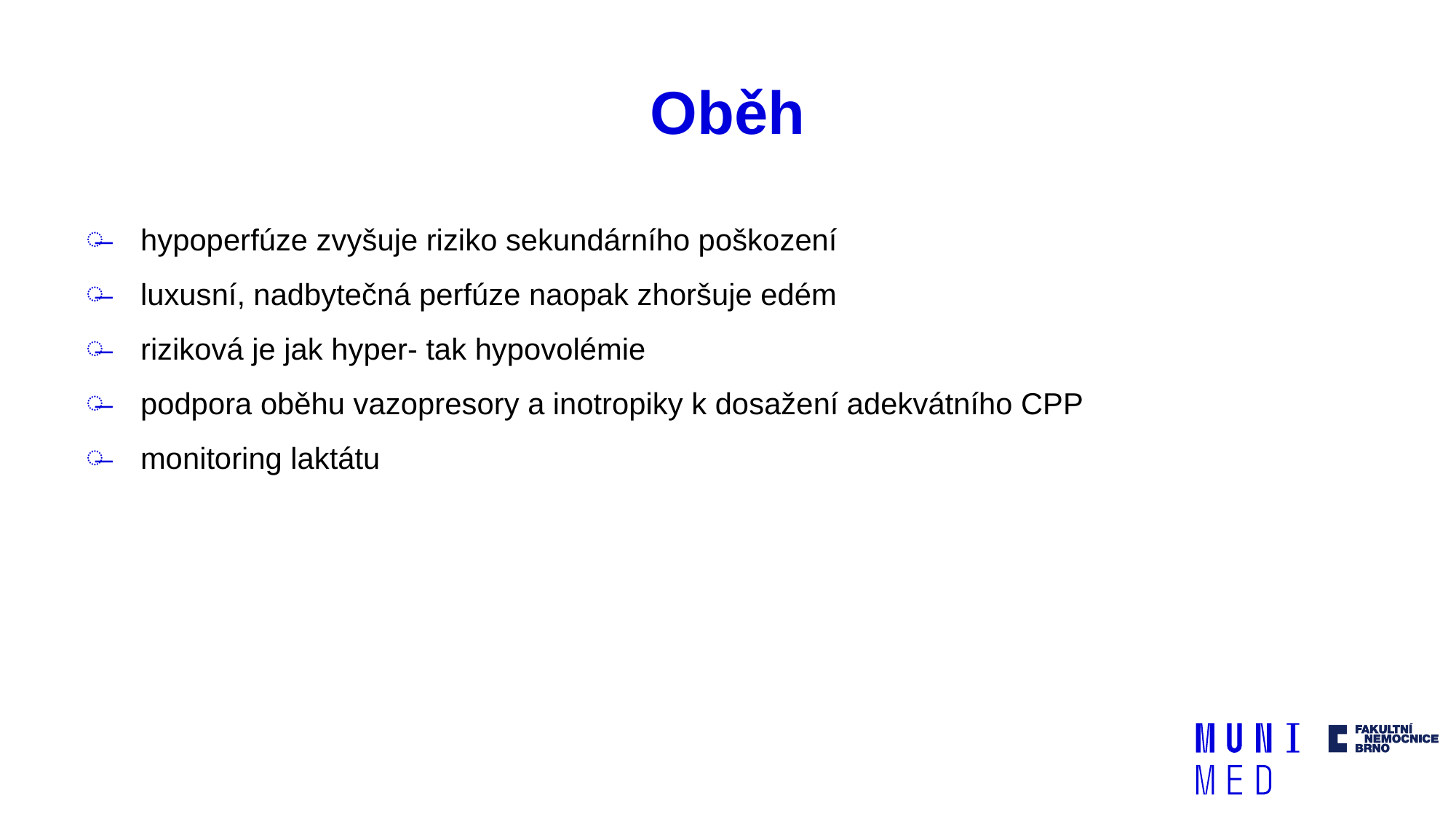

# Oběh
hypoperfúze zvyšuje riziko sekundárního poškození
luxusní, nadbytečná perfúze naopak zhoršuje edém
riziková je jak hyper- tak hypovolémie
podpora oběhu vazopresory a inotropiky k dosažení adekvátního CPP
monitoring laktátu